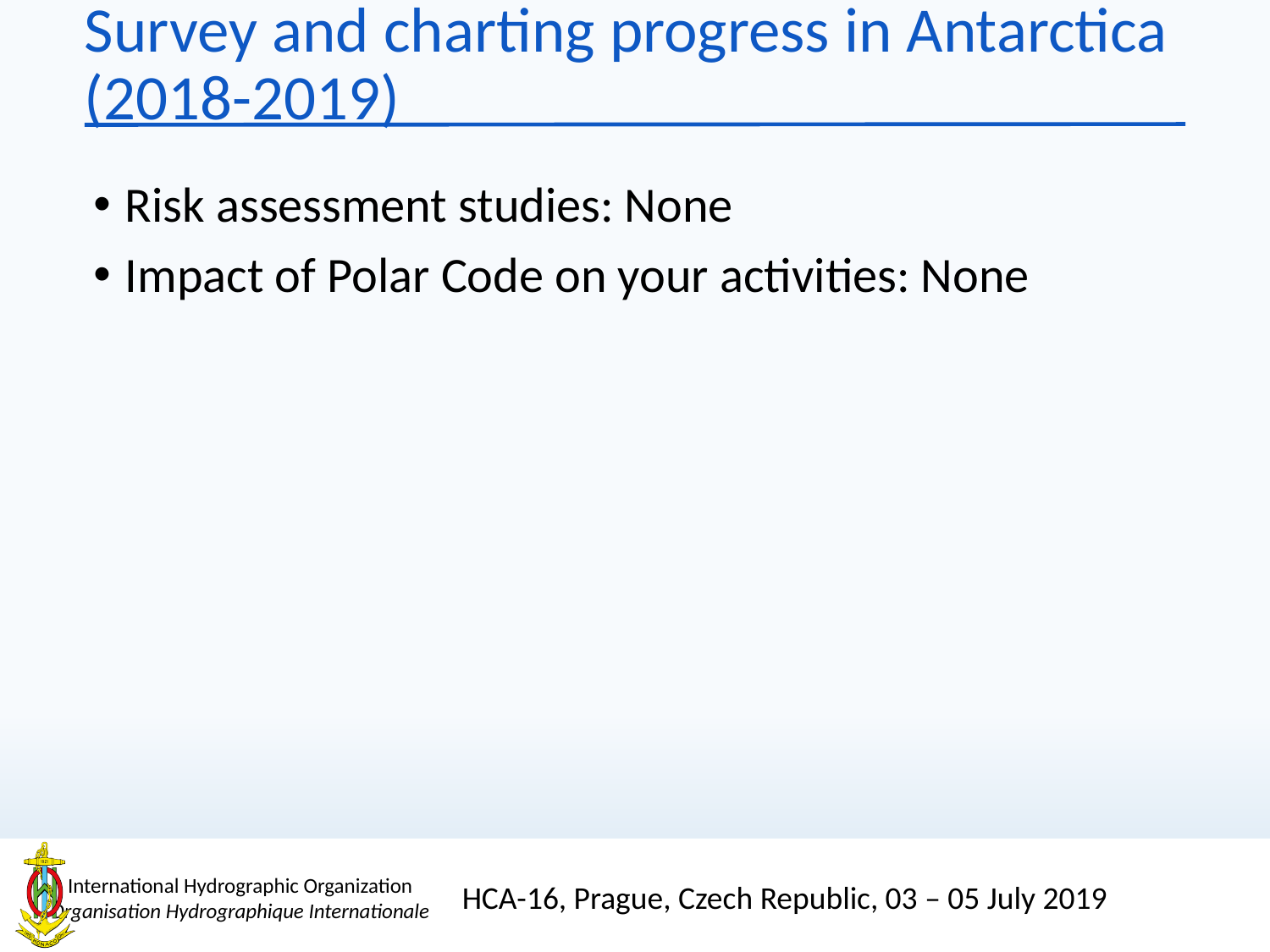

# Survey and charting progress in Antarctica (2018-2019)
Risk assessment studies: None
Impact of Polar Code on your activities: None

HCA-16, Prague, Czech Republic, 03 – 05 July 2019